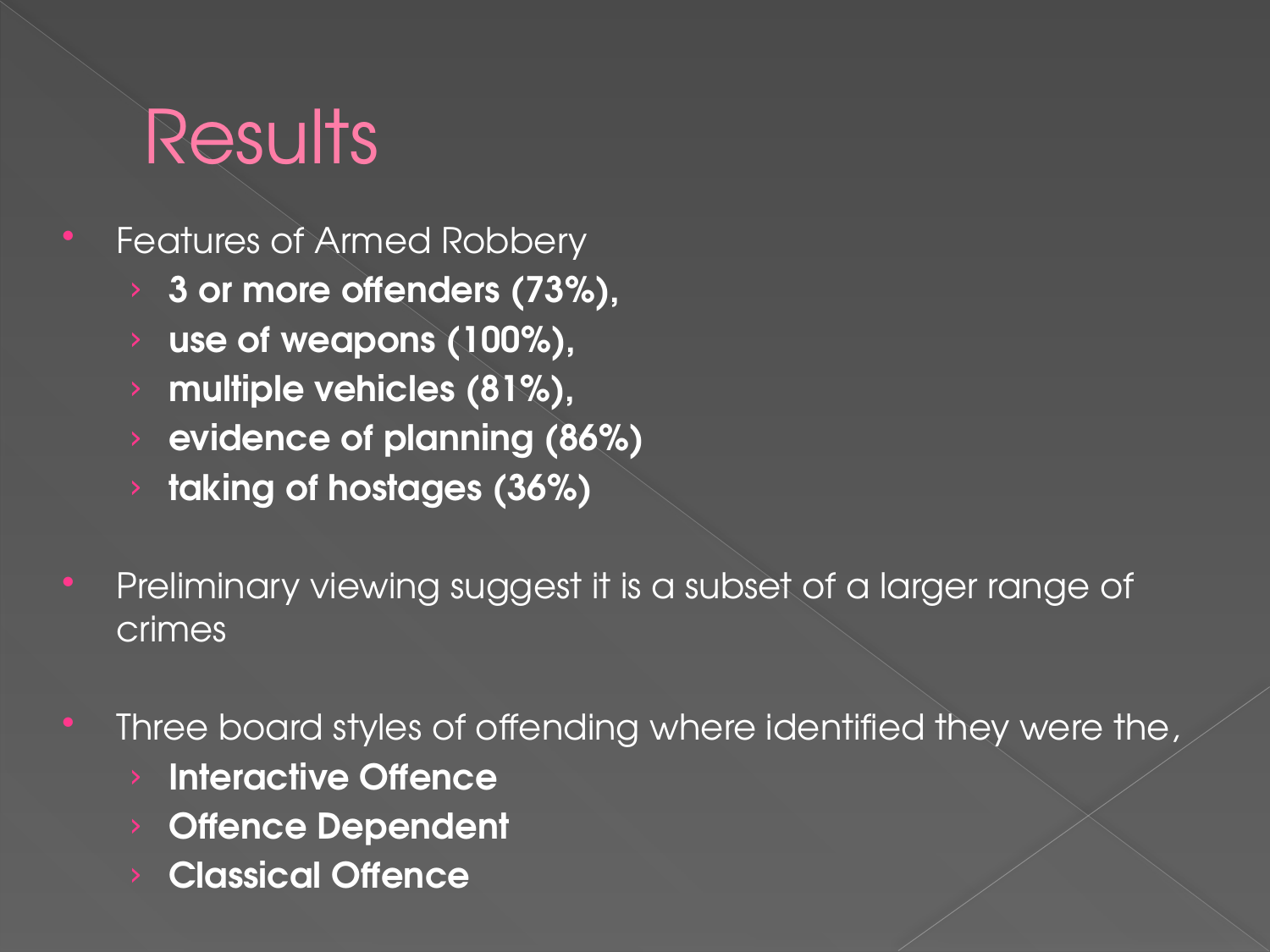

# Results
Features of Armed Robbery
3 or more offenders (73%),
use of weapons (100%),
multiple vehicles (81%),
evidence of planning (86%)
taking of hostages (36%)

Preliminary viewing suggest it is a subset of a larger range of crimes

Three board styles of offending where identified they were the,
Interactive Offence
Offence Dependent
Classical Offence